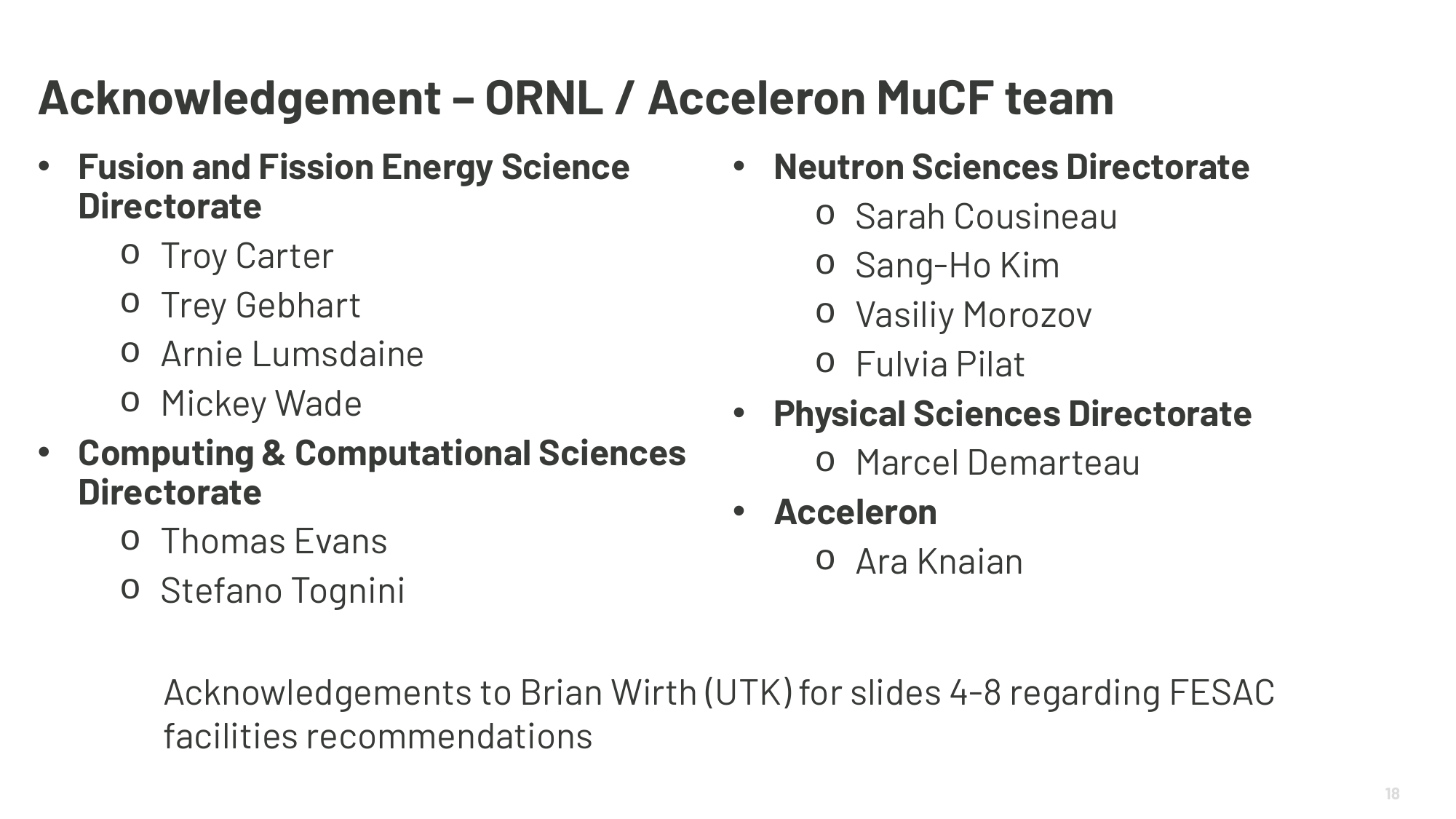

# Acknowledgement – ORNL / Acceleron MuCF team
Fusion and Fission Energy Science Directorate
Troy Carter
Trey Gebhart
Arnie Lumsdaine
Mickey Wade
Computing & Computational Sciences Directorate
Thomas Evans
Stefano Tognini

Neutron Sciences Directorate
Sarah Cousineau
Sang-Ho Kim
Vasiliy Morozov
Fulvia Pilat
Physical Sciences Directorate
Marcel Demarteau
Acceleron
Ara Knaian
Acknowledgements to Brian Wirth (UTK) for slides 4-8 regarding FESAC facilities recommendations